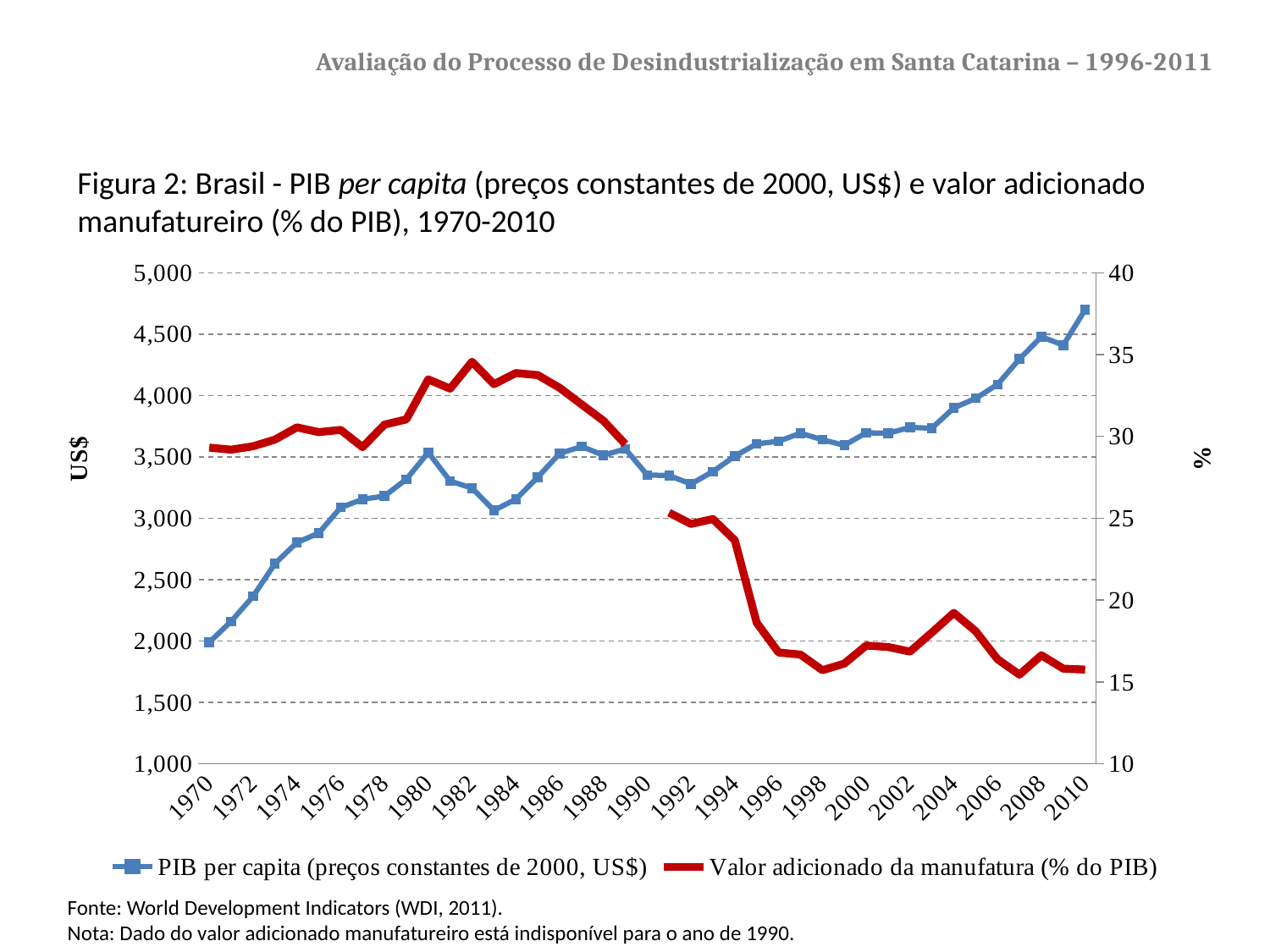

# Avaliação do Processo de Desindustrialização em Santa Catarina – 1996-2011
Figura 2: Brasil - PIB per capita (preços constantes de 2000, US$) e valor adicionado manufatureiro (% do PIB), 1970-2010

### Chart

| Category | PIB per capita (preços constantes de 2000, US$) | Valor adicionado da manufatura (% do PIB) |
|---|---|---|
| 1970 | 1988.9215244813201 | 29.317053108680998 |
| 1971 | 2160.353035440631 | 29.191358595891195 |
| 1972 | 2363.5112024022505 | 29.39819919357423 |
| 1973 | 2630.917849582868 | 29.80509905899319 |
| 1974 | 2802.0162657041897 | 30.552240133504423 |
| 1975 | 2879.3134718063043 | 30.26366994010221 |
| 1976 | 3087.582867995538 | 30.39707751751463 |
| 1977 | 3154.720551841221 | 29.34483298717553 |
| 1978 | 3181.0614325968522 | 30.720271493240396 |
| 1979 | 3317.535959019971 | 31.041039137245587 |
| 1980 | 3536.045870297349 | 33.48525192311434 |
| 1981 | 3302.6393573257114 | 32.920083427909496 |
| 1982 | 3245.5731521711377 | 34.559962484668944 |
| 1983 | 3064.153633158154 | 33.18975085238275 |
| 1984 | 3154.9656322311816 | 33.87255638878136 |
| 1985 | 3333.999634564998 | 33.747489199789975 |
| 1986 | 3527.761242484039 | 32.969081799476044 |
| 1987 | 3584.074016460035 | 31.95648803074569 |
| 1988 | 3513.999486733237 | 30.95471645626169 |
| 1989 | 3564.6361890357257 | 29.52880251532899 |
| 1990 | 3352.9654033836 | None |
| 1991 | 3347.81147323443 | 25.34337056100988 |
| 1992 | 3279.6863960945216 | 24.655931968244335 |
| 1993 | 3380.12839193747 | 24.95368662793569 |
| 1994 | 3506.544106770431 | 23.65825851023823 |
| 1995 | 3606.0059172370115 | 18.615714761426798 |
| 1996 | 3627.626995725295 | 16.795882664891987 |
| 1997 | 3693.2758201483307 | 16.6693028846965 |
| 1998 | 3639.267799684049 | 15.716141548161364 |
| 1999 | 3594.7849588046543 | 16.11854655661872 |
| 2000 | 3696.1467719225607 | 17.220608272124323 |
| 2001 | 3692.675196252587 | 17.132451408618863 |
| 2002 | 3739.8380089909942 | 16.853044742520186 |
| 2003 | 3733.9992493805566 | 18.016704598694595 |
| 2004 | 3899.202566388299 | 19.218103809916478 |
| 2005 | 3976.693361150341 | 18.096374385060027 |
| 2006 | 4090.6299615505454 | 16.38285113201799 |
| 2007 | 4297.743335713966 | 15.446194650192451 |
| 2008 | 4478.504492709826 | 16.629594618216135 |
| 2009 | 4410.4131839865295 | 15.810514924292152 |
| 2010 | 4699.399932177843 | 15.753669740570038 |
Fonte: World Development Indicators (WDI, 2011).
Nota: Dado do valor adicionado manufatureiro está indisponível para o ano de 1990.